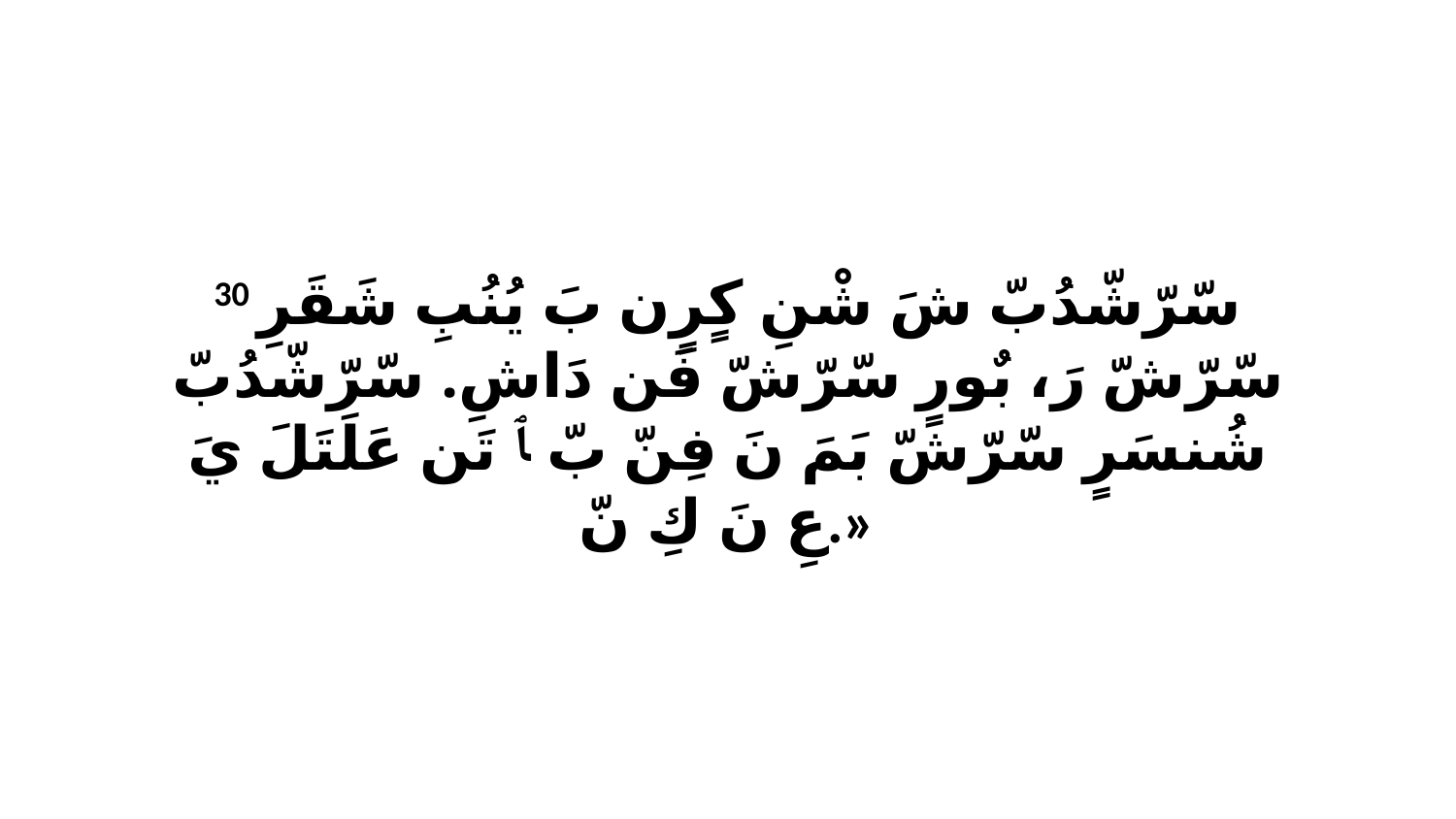

30 سّرّشّدُبّ شَ شْنِ كٍرٍن بَ يُنُبِ شَقَرِ سّرّشّ رَ، بٌورٍ سّرّشّ فَن دَاشِ. سّرّشّدُبّ شُنسَرٍ سّرّشّ بَمَ نَ فِنّ بّ ﭑ تَن عَلَتَلَ يَ عِ نَ كِ نّ.»